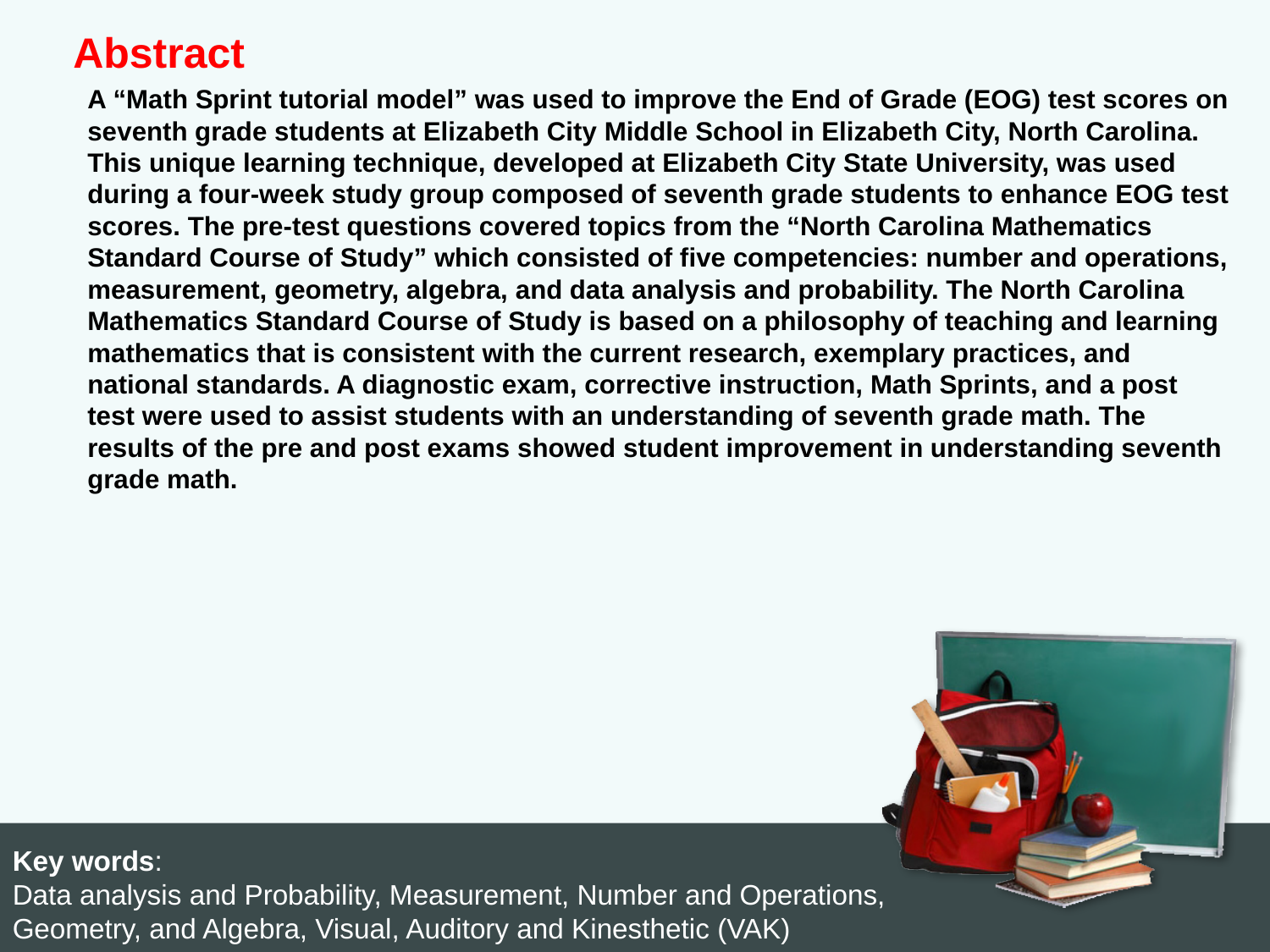

Abstract
A “Math Sprint tutorial model” was used to improve the End of Grade (EOG) test scores on seventh grade students at Elizabeth City Middle School in Elizabeth City, North Carolina. This unique learning technique, developed at Elizabeth City State University, was used during a four-week study group composed of seventh grade students to enhance EOG test scores. The pre-test questions covered topics from the “North Carolina Mathematics Standard Course of Study” which consisted of five competencies: number and operations, measurement, geometry, algebra, and data analysis and probability. The North Carolina Mathematics Standard Course of Study is based on a philosophy of teaching and learning mathematics that is consistent with the current research, exemplary practices, and national standards. A diagnostic exam, corrective instruction, Math Sprints, and a post test were used to assist students with an understanding of seventh grade math. The results of the pre and post exams showed student improvement in understanding seventh grade math.

Key words:
Data analysis and Probability, Measurement, Number and Operations, Geometry, and Algebra, Visual, Auditory and Kinesthetic (VAK)